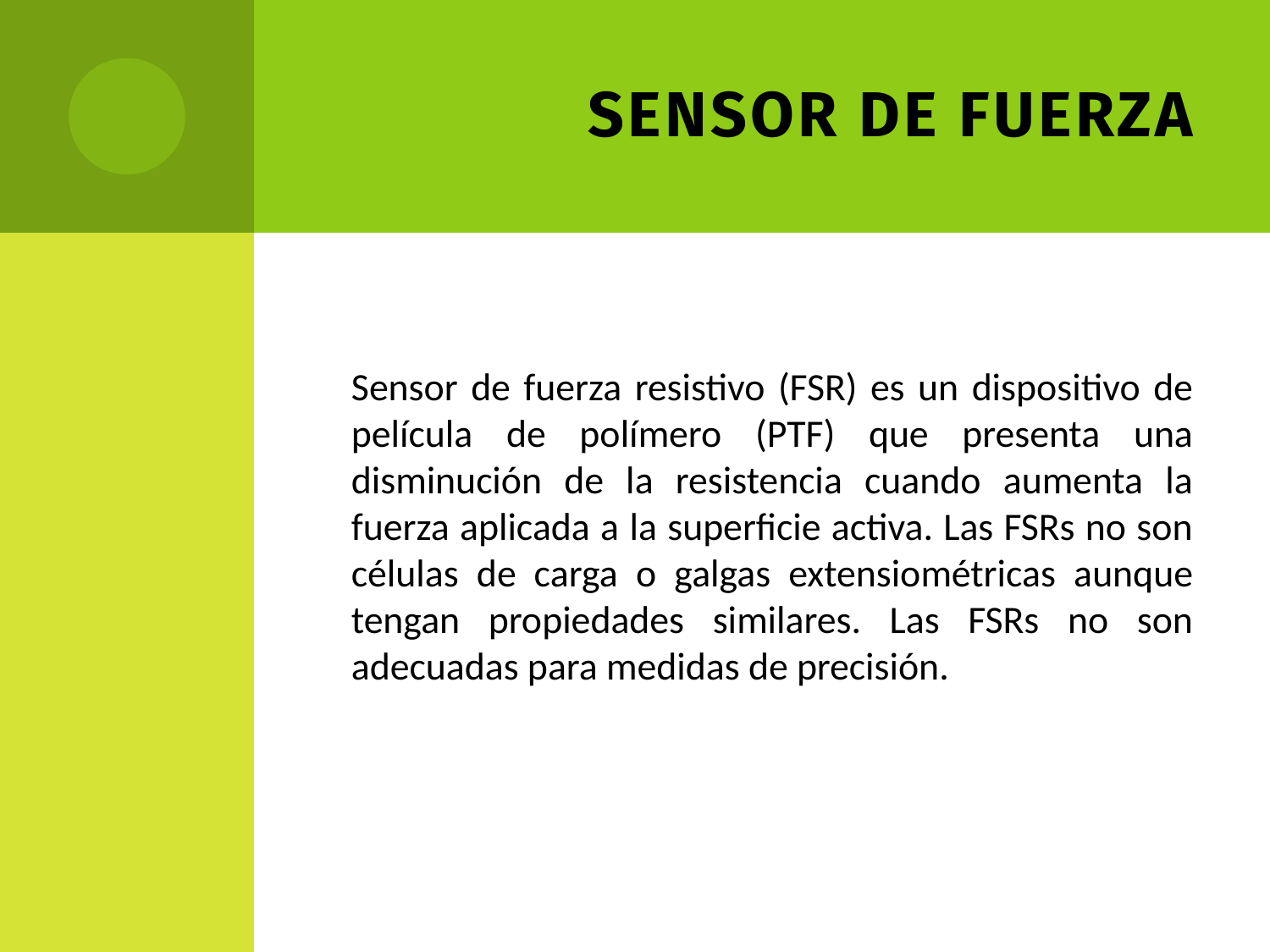

# SENSOR DE FUERZA
Sensor de fuerza resistivo (FSR) es un dispositivo de película de polímero (PTF) que presenta una disminución de la resistencia cuando aumenta la fuerza aplicada a la superficie activa. Las FSRs no son células de carga o galgas extensiométricas aunque tengan propiedades similares. Las FSRs no son adecuadas para medidas de precisión.